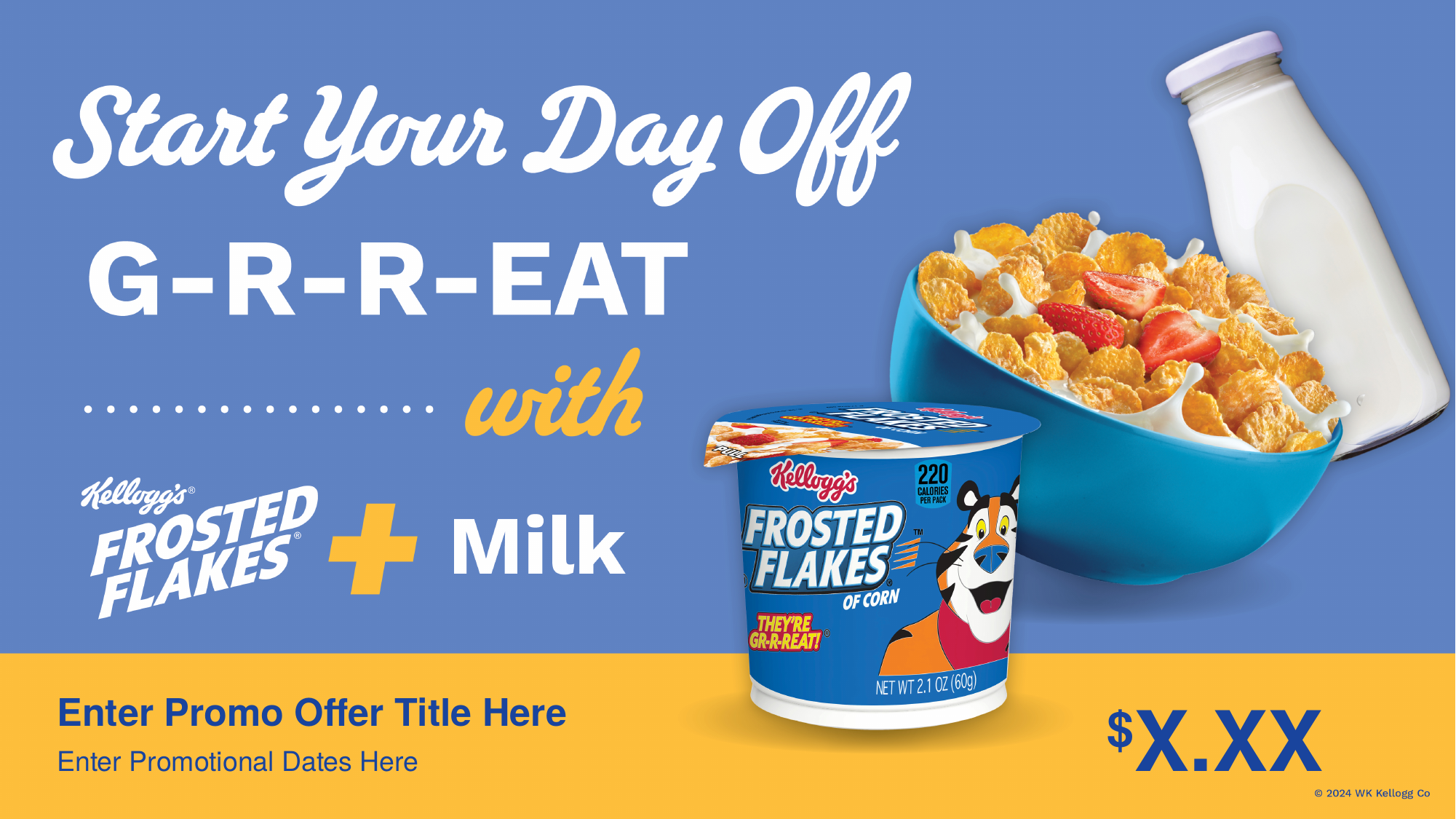

Enter Promo Offer Title Here
Enter Promotional Dates Here
$X.XX